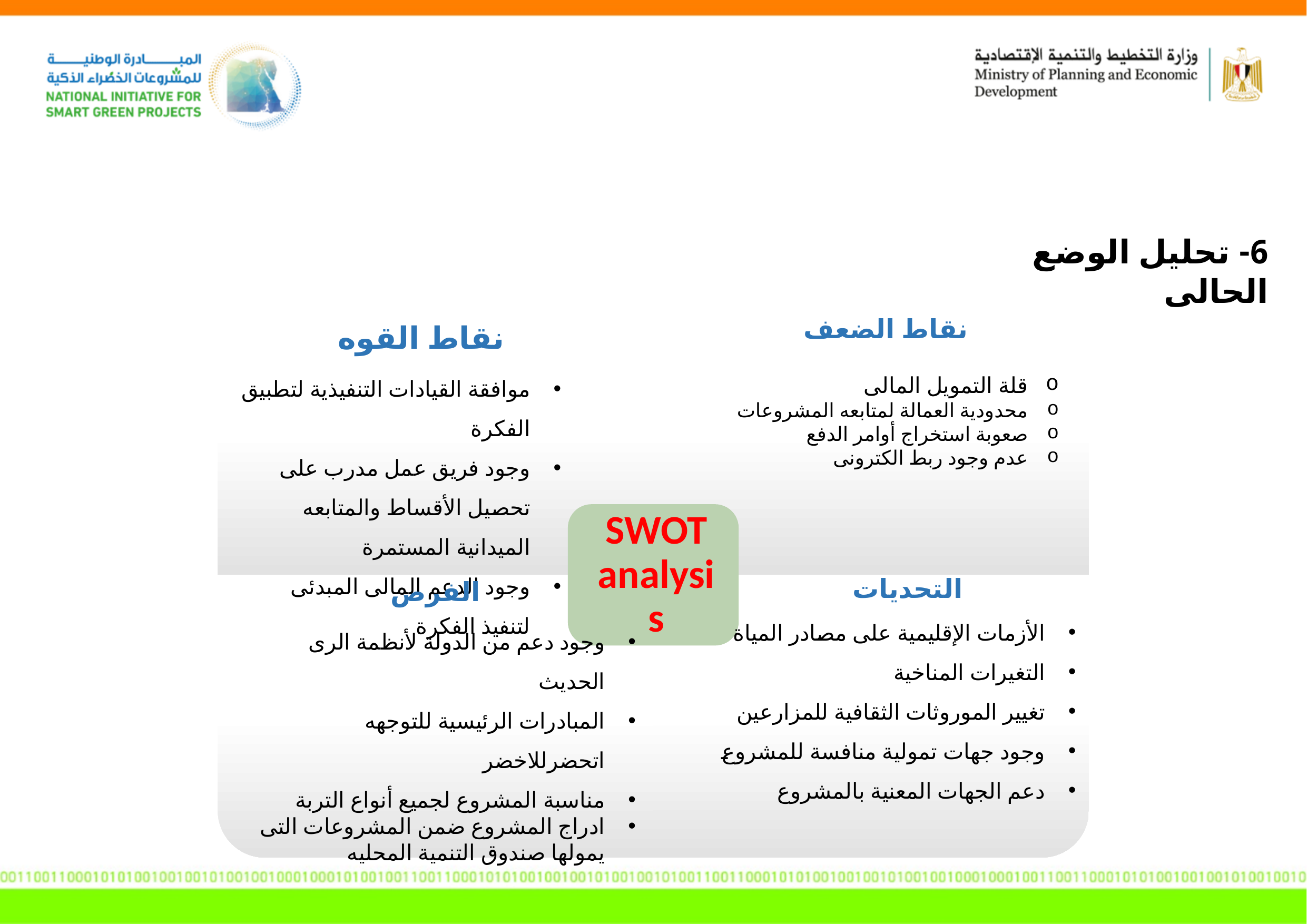

6- تحليل الوضع الحالى

SWOT analysis
نقاط الضعف
نقاط القوه
موافقة القيادات التنفيذية لتطبيق الفكرة
وجود فريق عمل مدرب على تحصيل الأقساط والمتابعه الميدانية المستمرة
وجود الدعم المالى المبدئى لتنفيذ الفكرة

قلة التمويل المالى
محدودية العمالة لمتابعه المشروعات
صعوبة استخراج أوامر الدفع
عدم وجود ربط الكترونى
التحديات
الفرص

الأزمات الإقليمية على مصادر المياة
التغيرات المناخية
تغيير الموروثات الثقافية للمزارعين
وجود جهات تمولية منافسة للمشروع
دعم الجهات المعنية بالمشروع

وجود دعم من الدولة لأنظمة الرى الحديث
المبادرات الرئيسية للتوجهه اتحضرللاخضر
مناسبة المشروع لجميع أنواع التربة
ادراج المشروع ضمن المشروعات التى يمولها صندوق التنمية المحليه